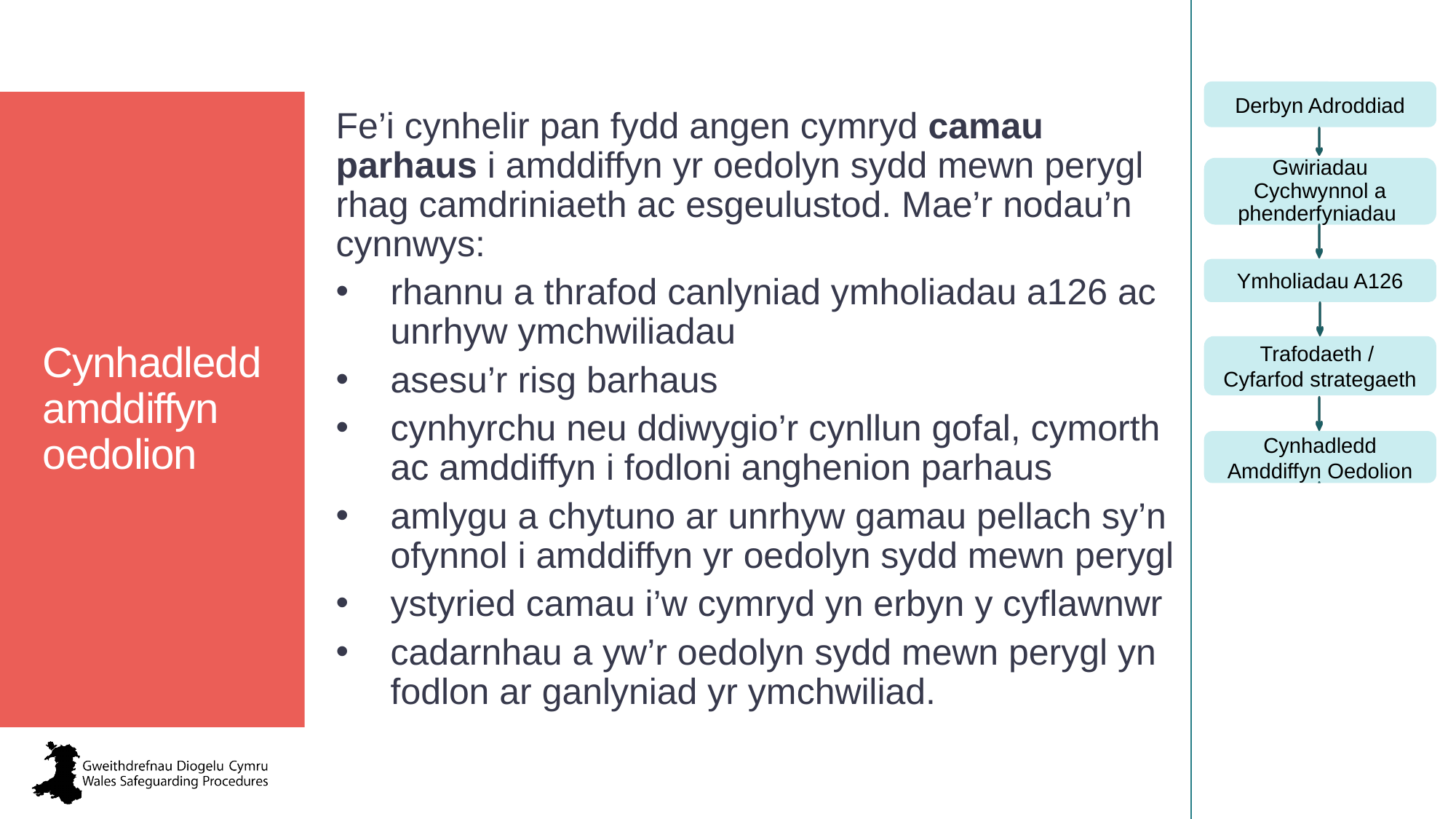

Cynhadledd amddiffyn oedolion
Fe’i cynhelir pan fydd angen cymryd camau parhaus i amddiffyn yr oedolyn sydd mewn perygl rhag camdriniaeth ac esgeulustod. Mae’r nodau’n cynnwys:
rhannu a thrafod canlyniad ymholiadau a126 ac unrhyw ymchwiliadau
asesu’r risg barhaus
cynhyrchu neu ddiwygio’r cynllun gofal, cymorth ac amddiffyn i fodloni anghenion parhaus
amlygu a chytuno ar unrhyw gamau pellach sy’n ofynnol i amddiffyn yr oedolyn sydd mewn perygl
ystyried camau i’w cymryd yn erbyn y cyflawnwr
cadarnhau a yw’r oedolyn sydd mewn perygl yn fodlon ar ganlyniad yr ymchwiliad.